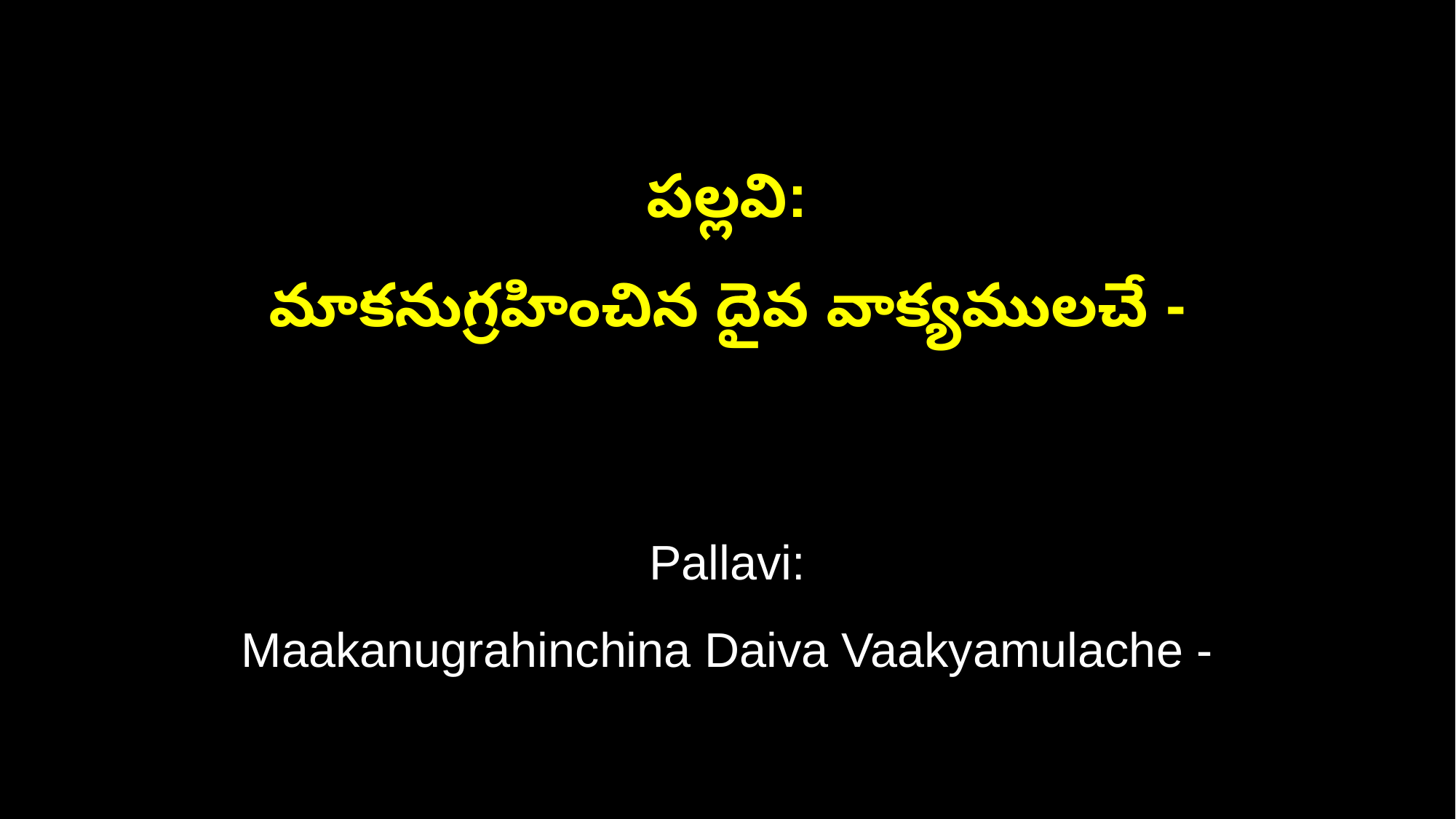

పల్లవి:
మాకనుగ్రహించిన దైవ వాక్యములచే -
Pallavi:
Maakanugrahinchina Daiva Vaakyamulache -